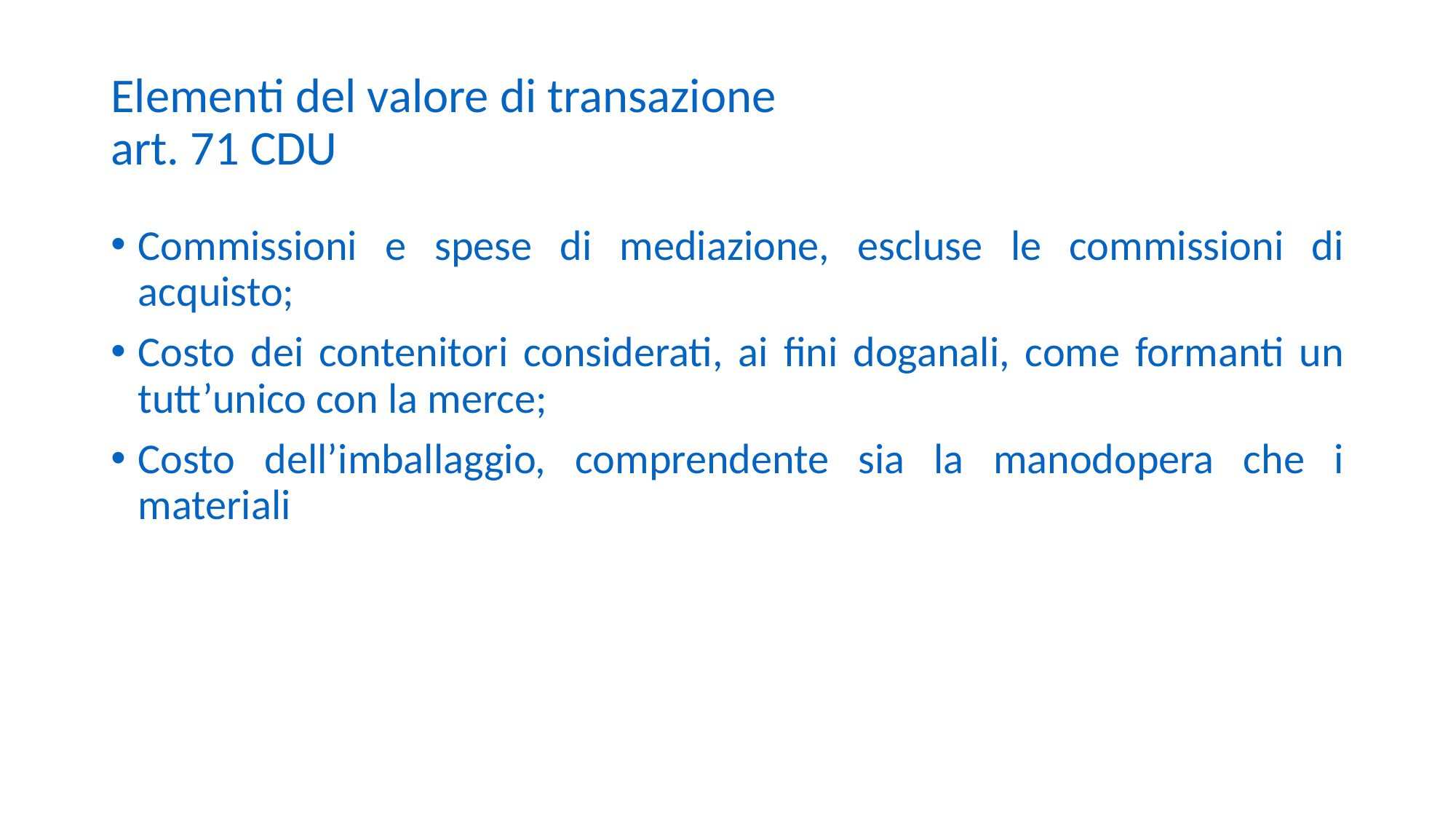

# Elementi del valore di transazione art. 71 CDU
Commissioni e spese di mediazione, escluse le commissioni di acquisto;
Costo dei contenitori considerati, ai fini doganali, come formanti un tutt’unico con la merce;
Costo dell’imballaggio, comprendente sia la manodopera che i materiali